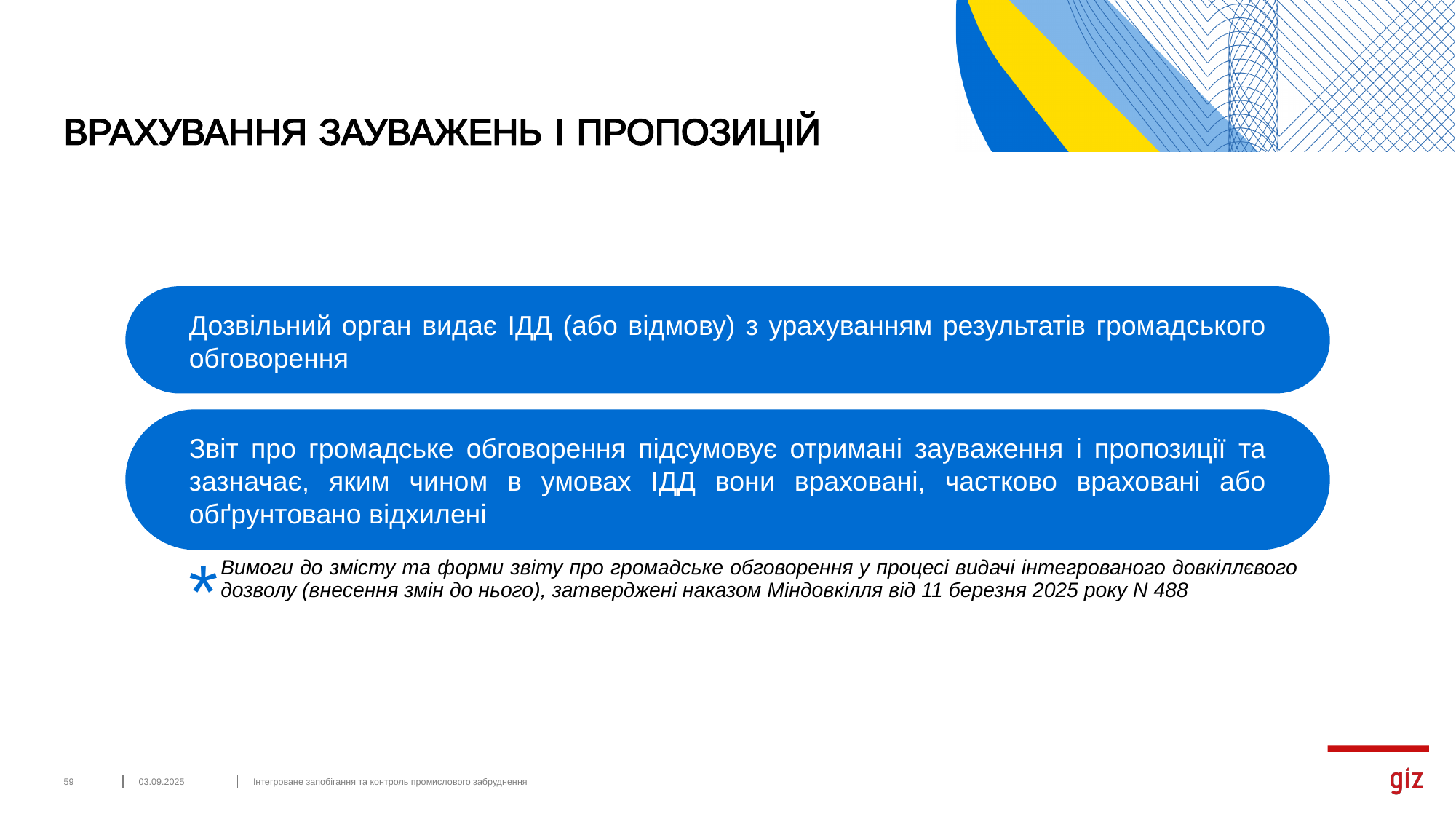

# ВРАХУВАННЯ ЗАУВАЖЕНЬ І ПРОПОЗИЦІЙ

Дозвільний орган видає ІДД (або відмову) з урахуванням результатів громадського обговорення

Звіт про громадське обговорення підсумовує отримані зауваження і пропозиції та зазначає, яким чином в умовах ІДД вони враховані, частково враховані або обґрунтовано відхилені
*
Вимоги до змісту та форми звіту про громадське обговорення у процесі видачі інтегрованого довкіллєвого дозволу (внесення змін до нього), затверджені наказом Міндовкілля від 11 березня 2025 року N 488
59
03.09.2025
Інтегроване запобігання та контроль промислового забруднення